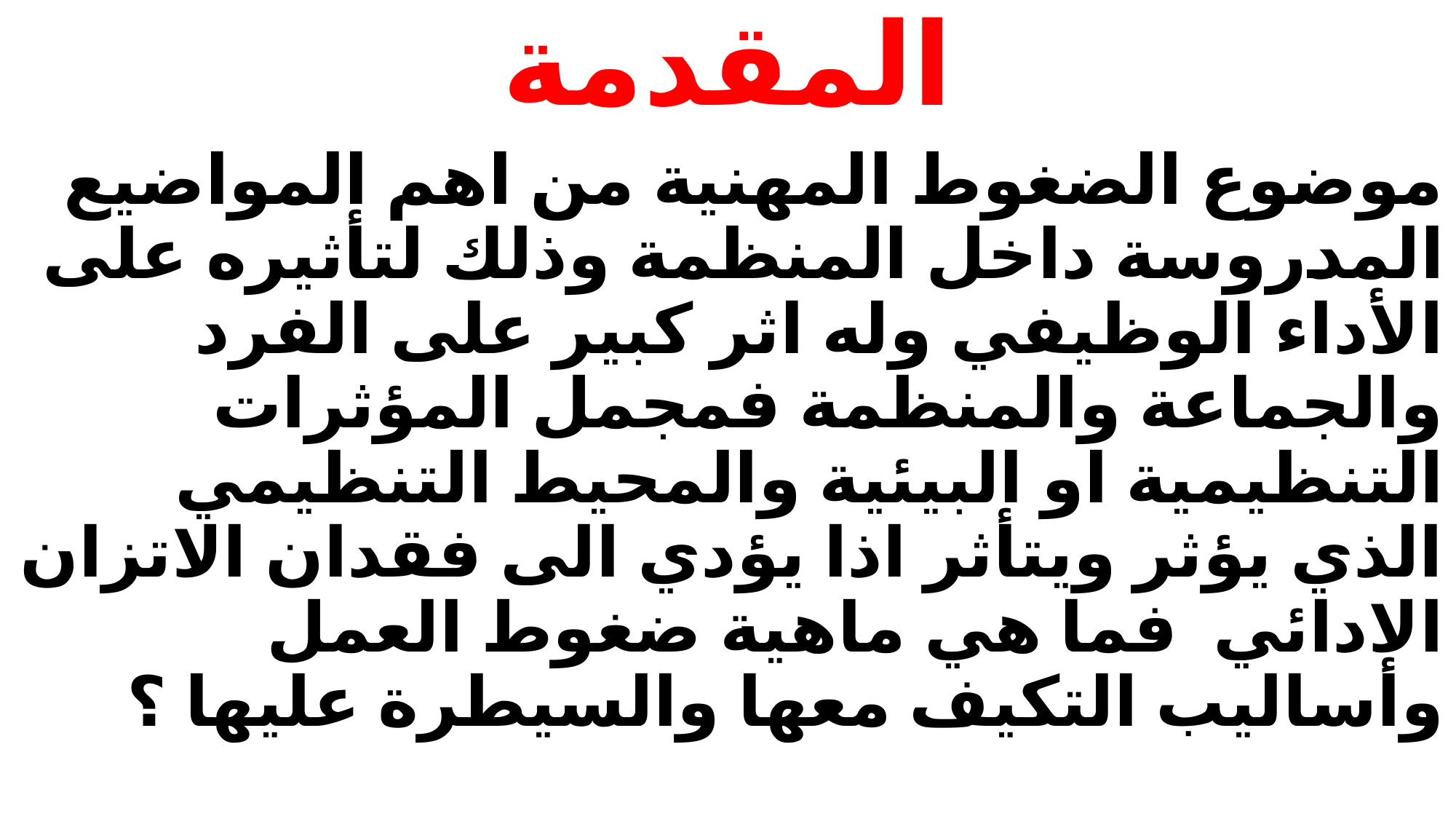

المقدمة
موضوع الضغوط المهنية من اهم المواضيع المدروسة داخل المنظمة وذلك لتأثيره على الأداء الوظيفي وله اثر كبير على الفرد والجماعة والمنظمة فمجمل المؤثرات التنظيمية او البيئية والمحيط التنظيمي الذي يؤثر ويتأثر اذا يؤدي الى فقدان الاتزان الادائي  فما هي ماهية ضغوط العمل وأساليب التكيف معها والسيطرة عليها ؟